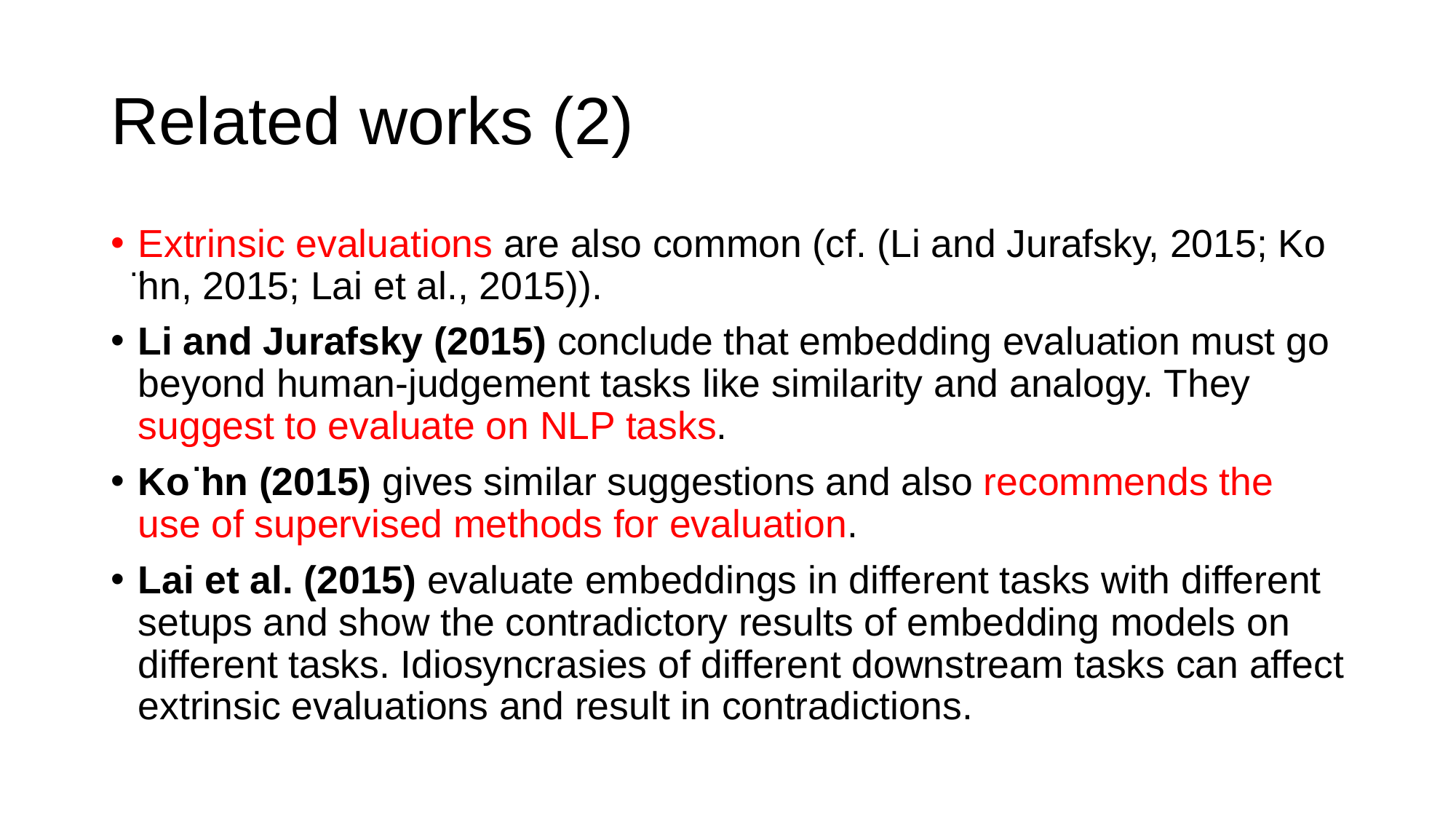

# Related works (2)
Extrinsic evaluations are also common (cf. (Li and Jurafsky, 2015; Ko ̈hn, 2015; Lai et al., 2015)).
Li and Jurafsky (2015) conclude that embedding evaluation must go beyond human-judgement tasks like similarity and analogy. They suggest to evaluate on NLP tasks.
Ko ̈hn (2015) gives similar suggestions and also recommends the use of supervised methods for evaluation.
Lai et al. (2015) evaluate embeddings in different tasks with different setups and show the contradictory results of embedding models on different tasks. Idiosyncrasies of different downstream tasks can affect extrinsic evaluations and result in contradictions.